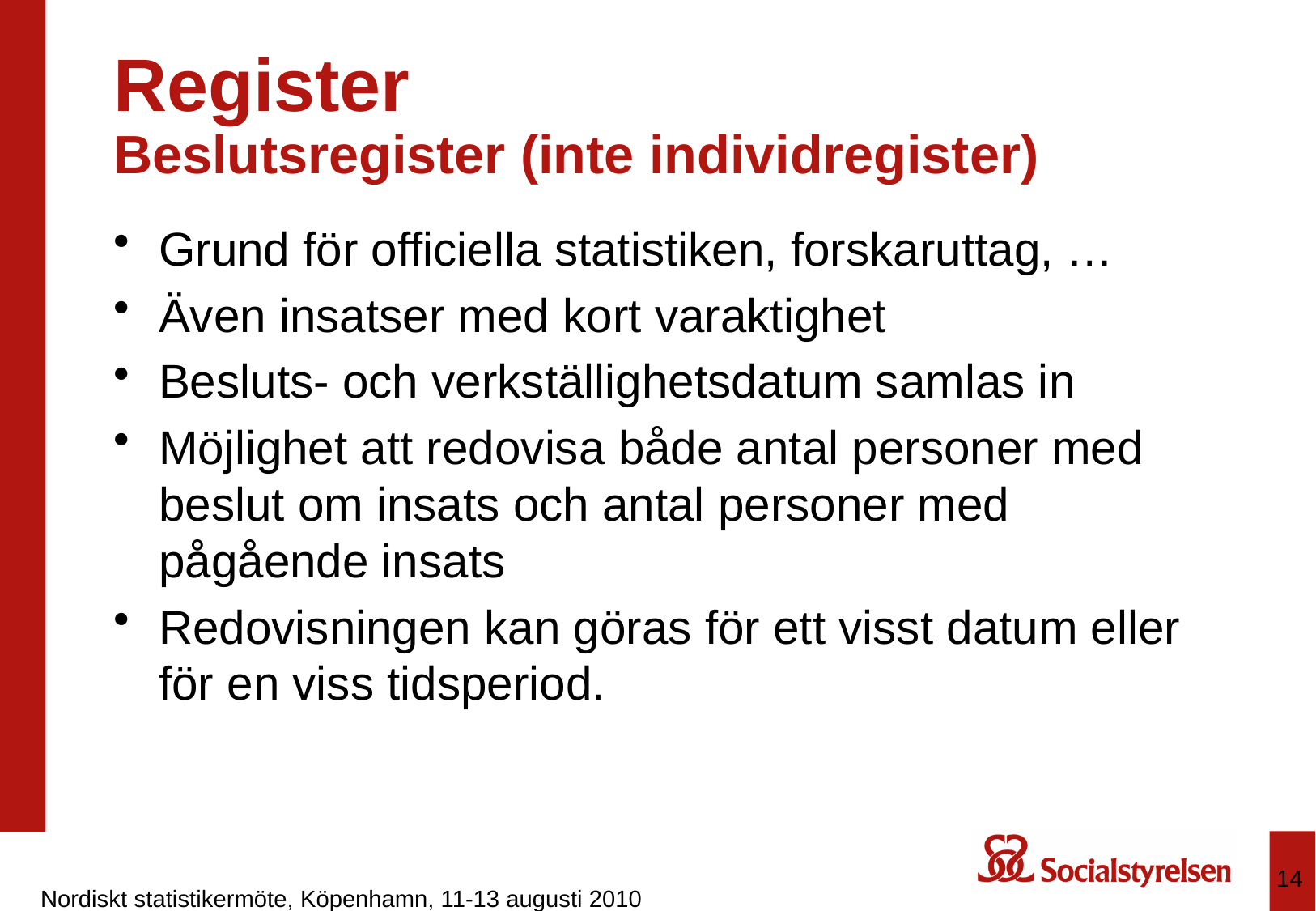

# Register Beslutsregister (inte individregister)
Grund för officiella statistiken, forskaruttag, …
Även insatser med kort varaktighet
Besluts- och verkställighetsdatum samlas in
Möjlighet att redovisa både antal personer med beslut om insats och antal personer med pågående insats
Redovisningen kan göras för ett visst datum eller för en viss tidsperiod.